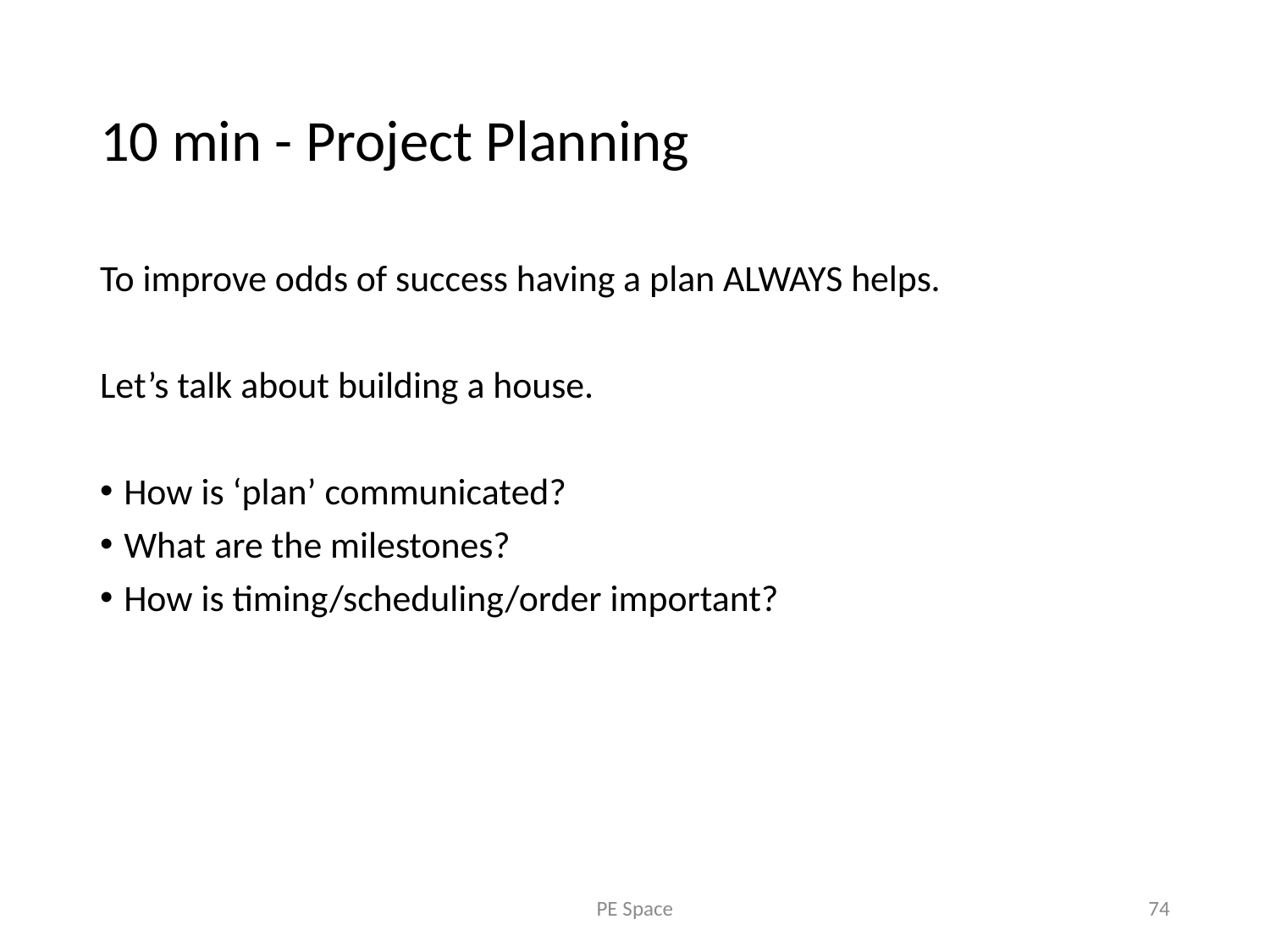

# 10 min - Project Planning
To improve odds of success having a plan ALWAYS helps.

Let’s talk about building a house.

How is ‘plan’ communicated?
What are the milestones?
How is timing/scheduling/order important?
PE Space
74